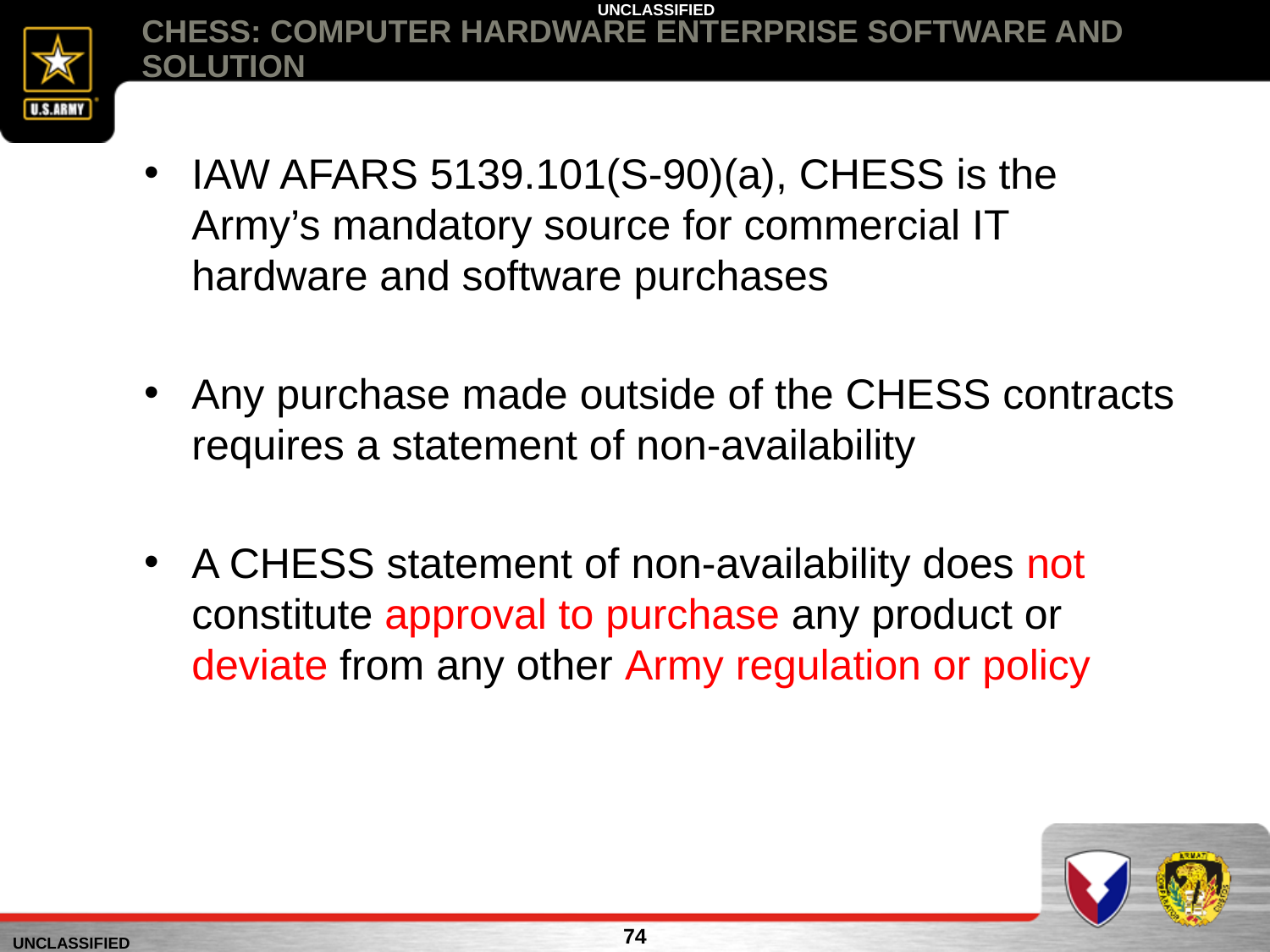

# CHESS: COMPUTER HARDWARE ENTERPRISE SOFTWARE AND SOLUTION
IAW AFARS 5139.101(S-90)(a), CHESS is the Army’s mandatory source for commercial IT hardware and software purchases

Any purchase made outside of the CHESS contracts requires a statement of non-availability

A CHESS statement of non-availability does not constitute approval to purchase any product or deviate from any other Army regulation or policy

74